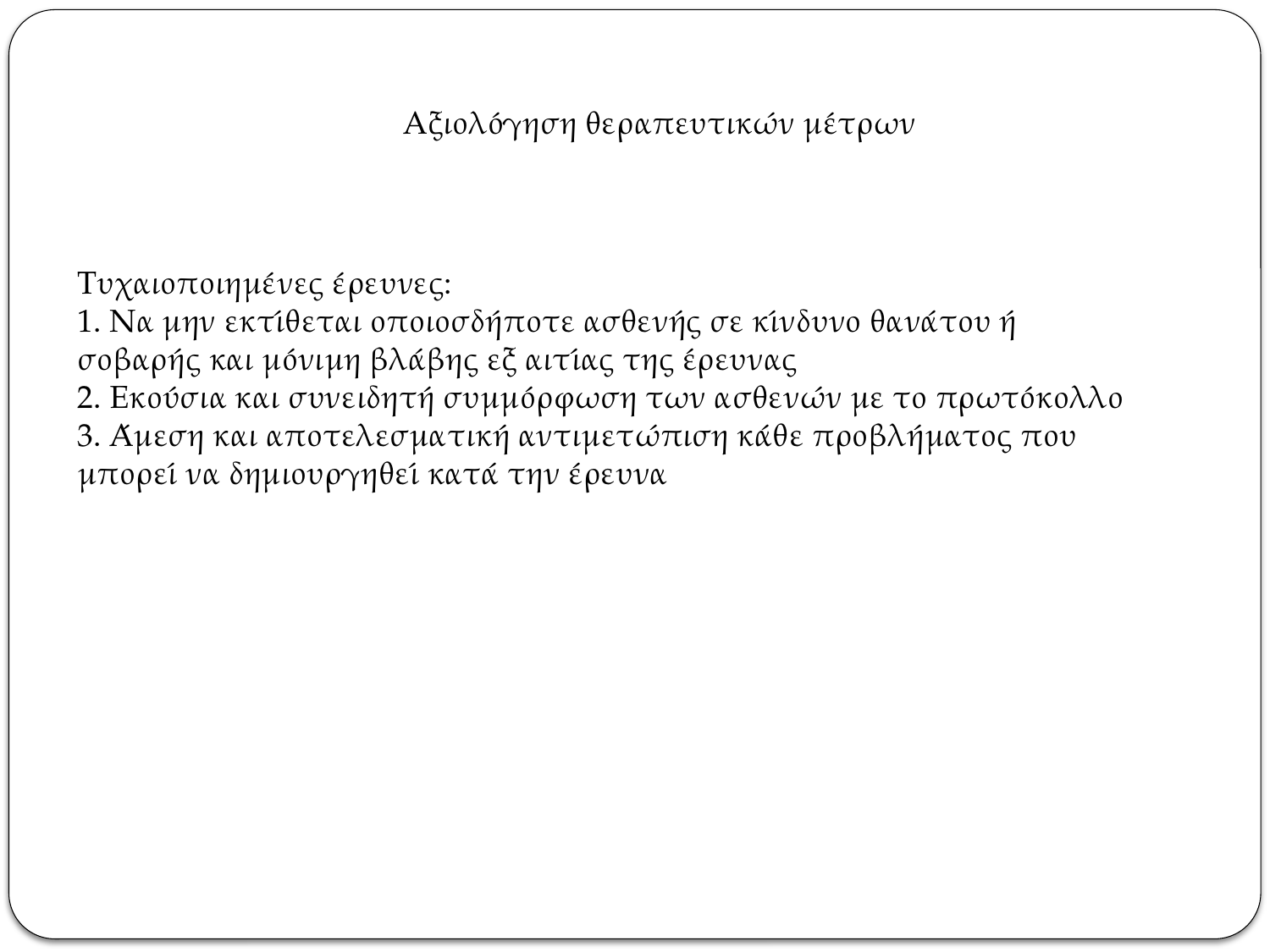

Αξιολόγηση θεραπευτικών μέτρων
Τυχαιοποιημένες έρευνες:
1. Να μην εκτίθεται οποιοσδήποτε ασθενής σε κίνδυνο θανάτου ή σοβαρής και μόνιμη βλάβης εξ αιτίας της έρευνας
2. Εκούσια και συνειδητή συμμόρφωση των ασθενών με το πρωτόκολλο
3. Άμεση και αποτελεσματική αντιμετώπιση κάθε προβλήματος που μπορεί να δημιουργηθεί κατά την έρευνα